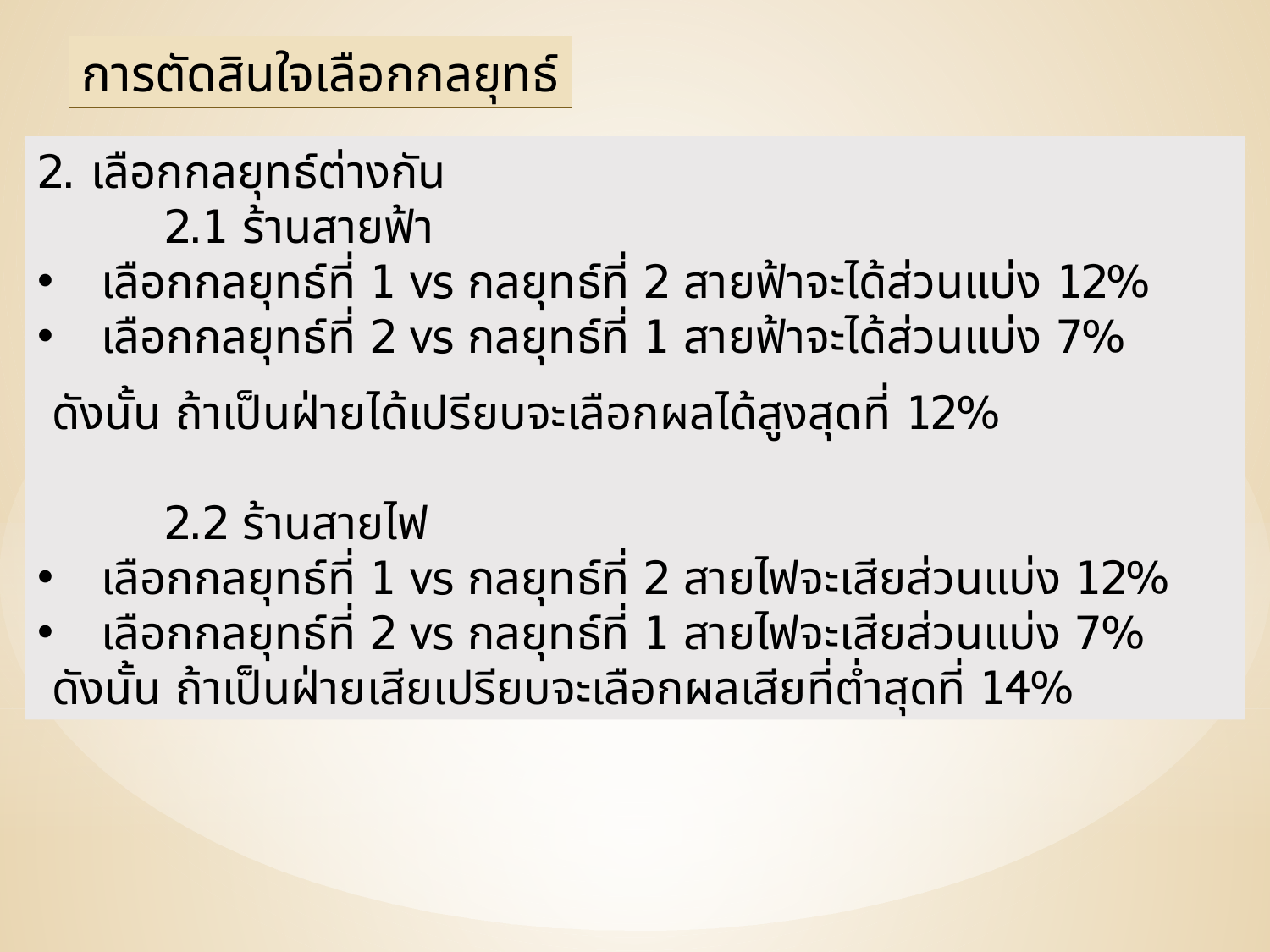

การตัดสินใจเลือกกลยุทธ์
2. เลือกกลยุทธ์ต่างกัน
	2.1 ร้านสายฟ้า
เลือกกลยุทธ์ที่ 1 vs กลยุทธ์ที่ 2 สายฟ้าจะได้ส่วนแบ่ง 12%
เลือกกลยุทธ์ที่ 2 vs กลยุทธ์ที่ 1 สายฟ้าจะได้ส่วนแบ่ง 7%

 ดังนั้น ถ้าเป็นฝ่ายได้เปรียบจะเลือกผลได้สูงสุดที่ 12%

	2.2 ร้านสายไฟ
เลือกกลยุทธ์ที่ 1 vs กลยุทธ์ที่ 2 สายไฟจะเสียส่วนแบ่ง 12%
เลือกกลยุทธ์ที่ 2 vs กลยุทธ์ที่ 1 สายไฟจะเสียส่วนแบ่ง 7%
 ดังนั้น ถ้าเป็นฝ่ายเสียเปรียบจะเลือกผลเสียที่ต่ำสุดที่ 14%